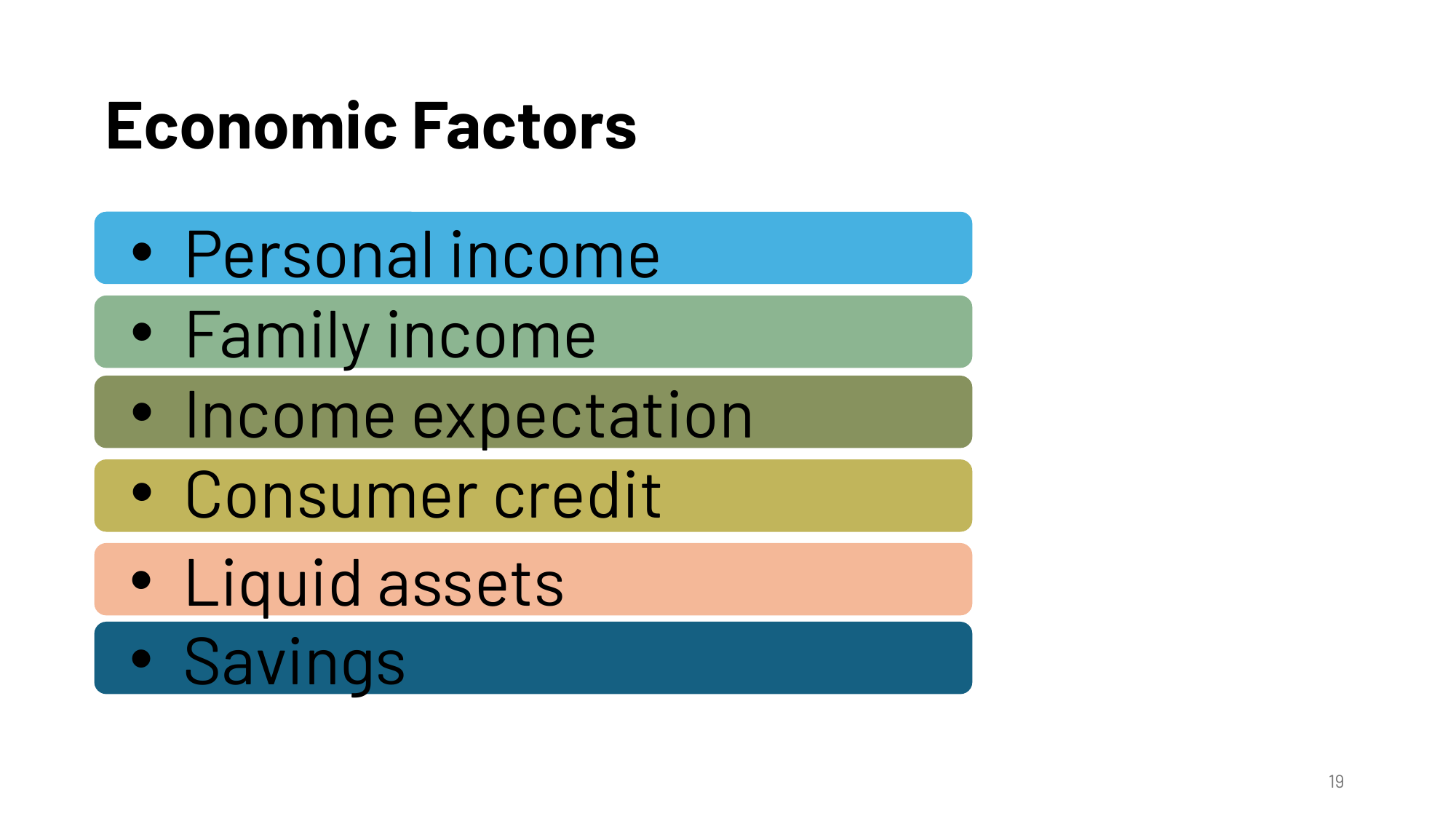

Economic Factors
Personal income
Family income
Income expectation
Consumer credit

Liquid assets
Savings
19